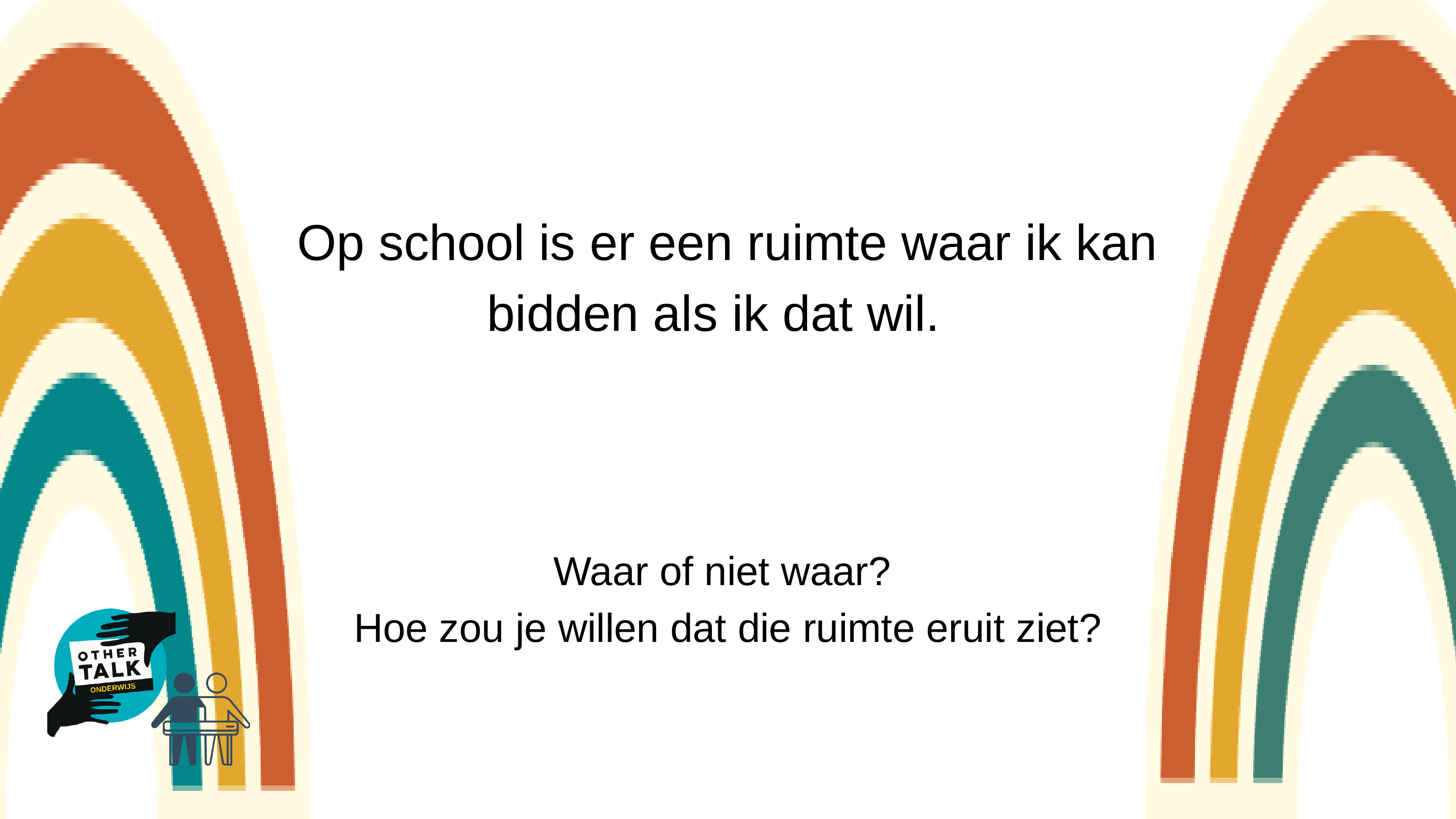

Op school is er een ruimte waar ik kan bidden als ik dat wil.
Waar of niet waar?
Hoe zou je willen dat die ruimte eruit ziet?